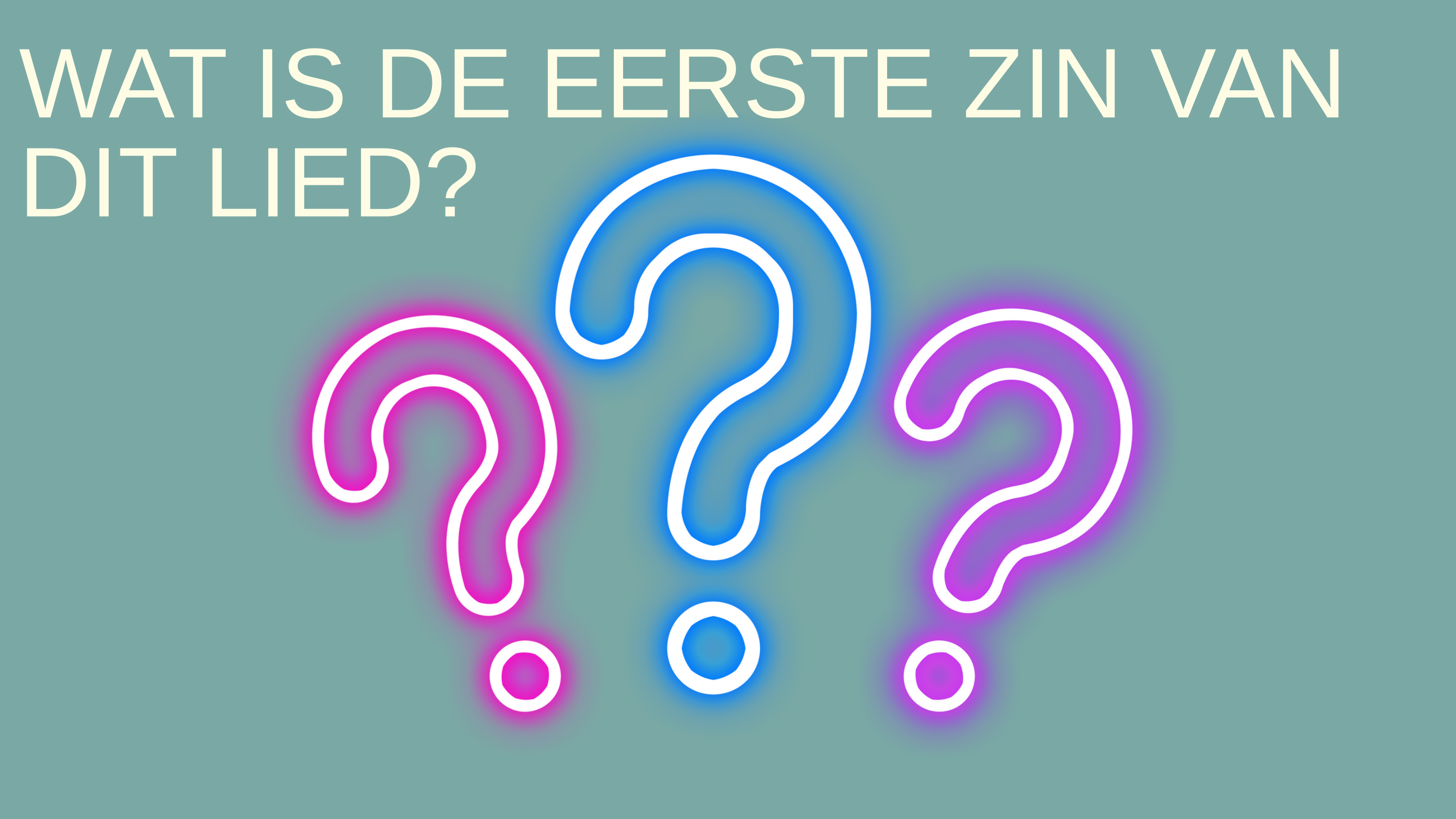

WAT IS DE EERSTE ZIN VAN DIT LIED?